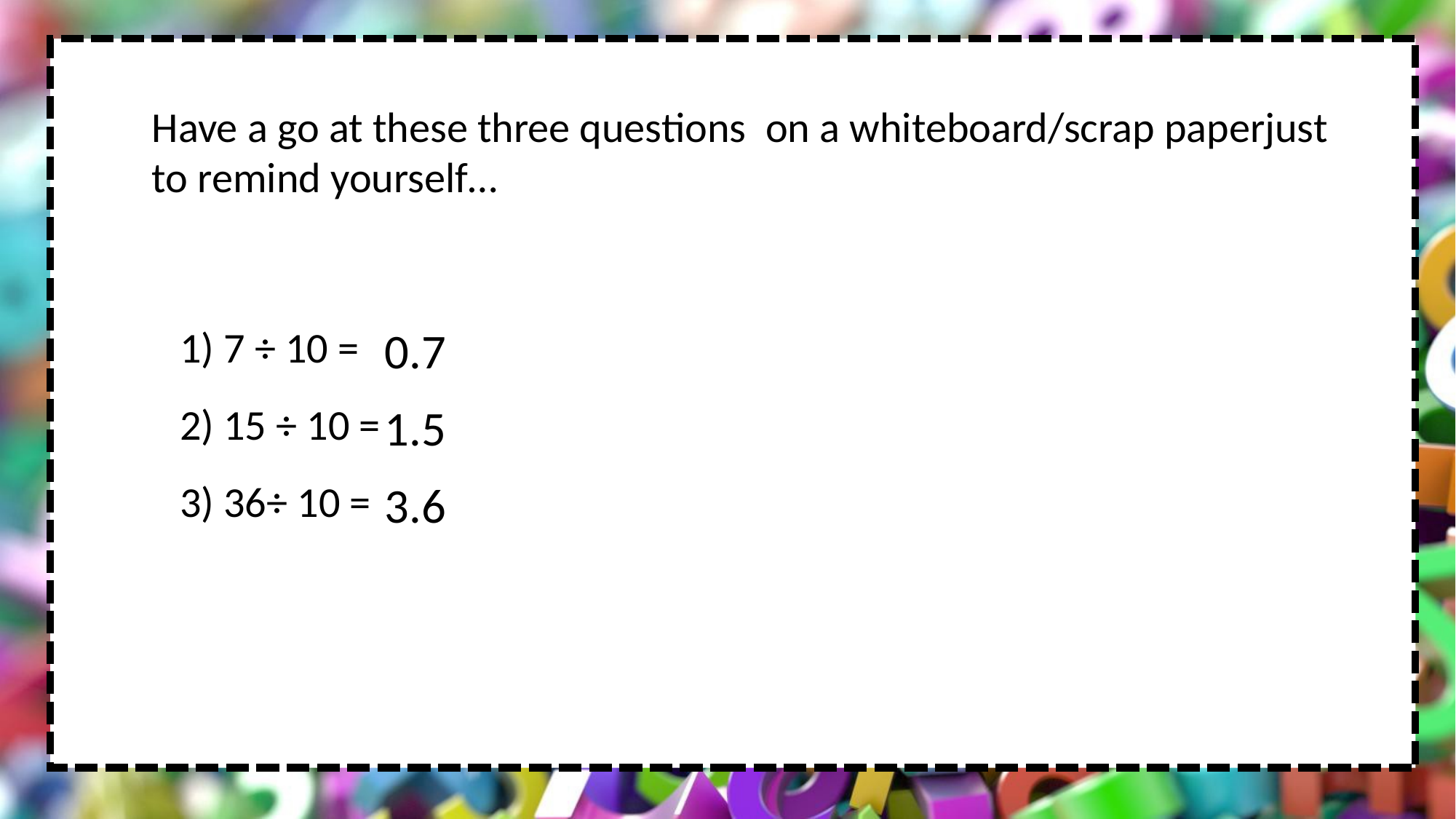

Have a go at these three questions  on a whiteboard/scrap paperjust to remind yourself…
0.7
1) 7 ÷ 10 =
1.5
2) 15 ÷ 10 =
3.6
3) 36÷ 10 =